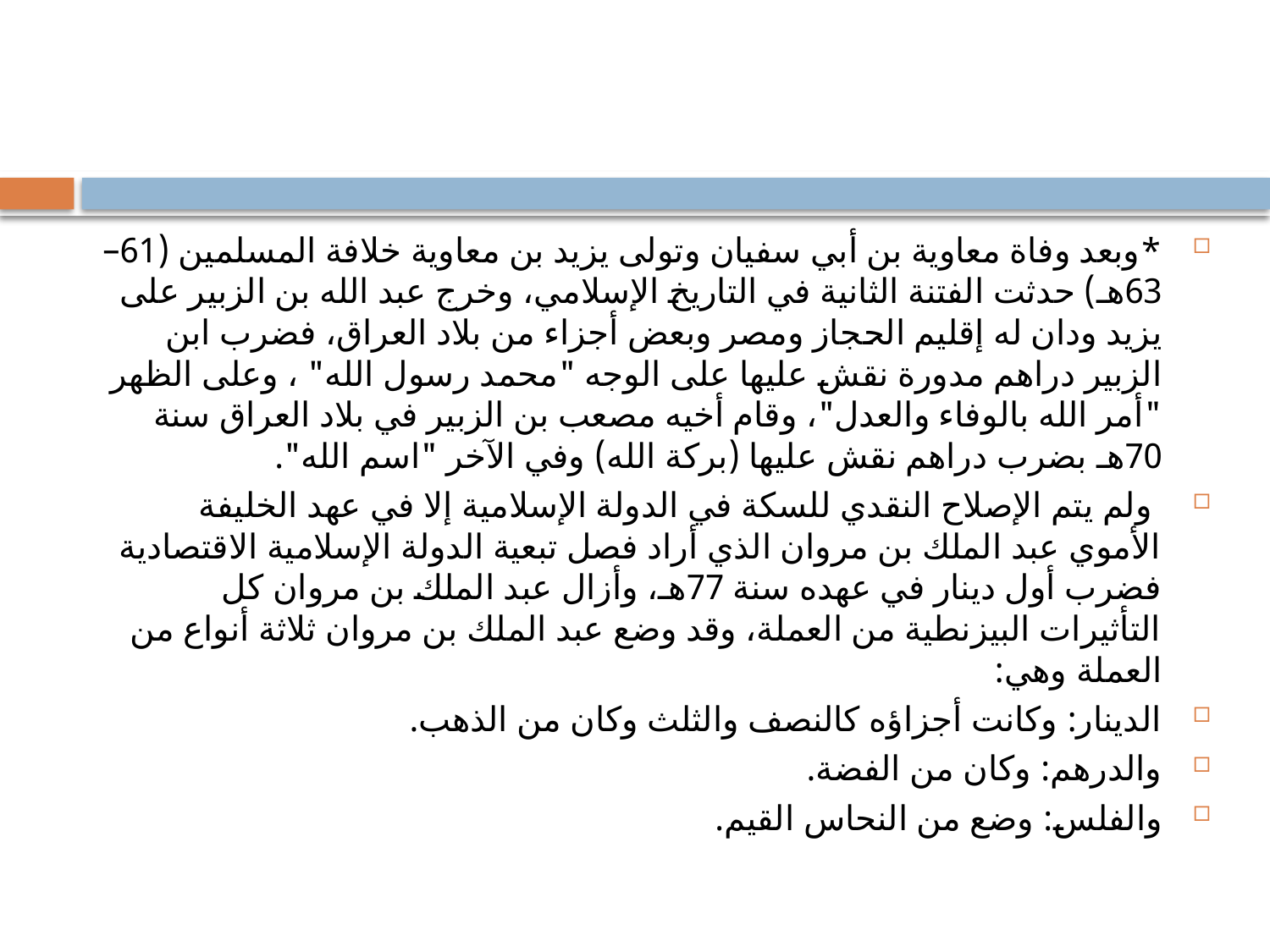

#
*وبعد وفاة معاوية بن أبي سفيان وتولى يزيد بن معاوية خلافة المسلمين (61– 63هـ) حدثت الفتنة الثانية في التاريخ الإسلامي، وخرج عبد الله بن الزبير على يزيد ودان له إقليم الحجاز ومصر وبعض أجزاء من بلاد العراق، فضرب ابن الزبير دراهم مدورة نقش عليها على الوجه "محمد رسول الله" ، وعلى الظهر "أمر الله بالوفاء والعدل"، وقام أخيه مصعب بن الزبير في بلاد العراق سنة 70هـ بضرب دراهم نقش عليها (بركة الله) وفي الآخر "اسم الله".
 ولم يتم الإصلاح النقدي للسكة في الدولة الإسلامية إلا في عهد الخليفة الأموي عبد الملك بن مروان الذي أراد فصل تبعية الدولة الإسلامية الاقتصادية فضرب أول دينار في عهده سنة 77هـ، وأزال عبد الملك بن مروان كل التأثيرات البيزنطية من العملة، وقد وضع عبد الملك بن مروان ثلاثة أنواع من العملة وهي:
الدينار: وكانت أجزاؤه كالنصف والثلث وكان من الذهب.
والدرهم: وكان من الفضة.
والفلس: وضع من النحاس القيم.